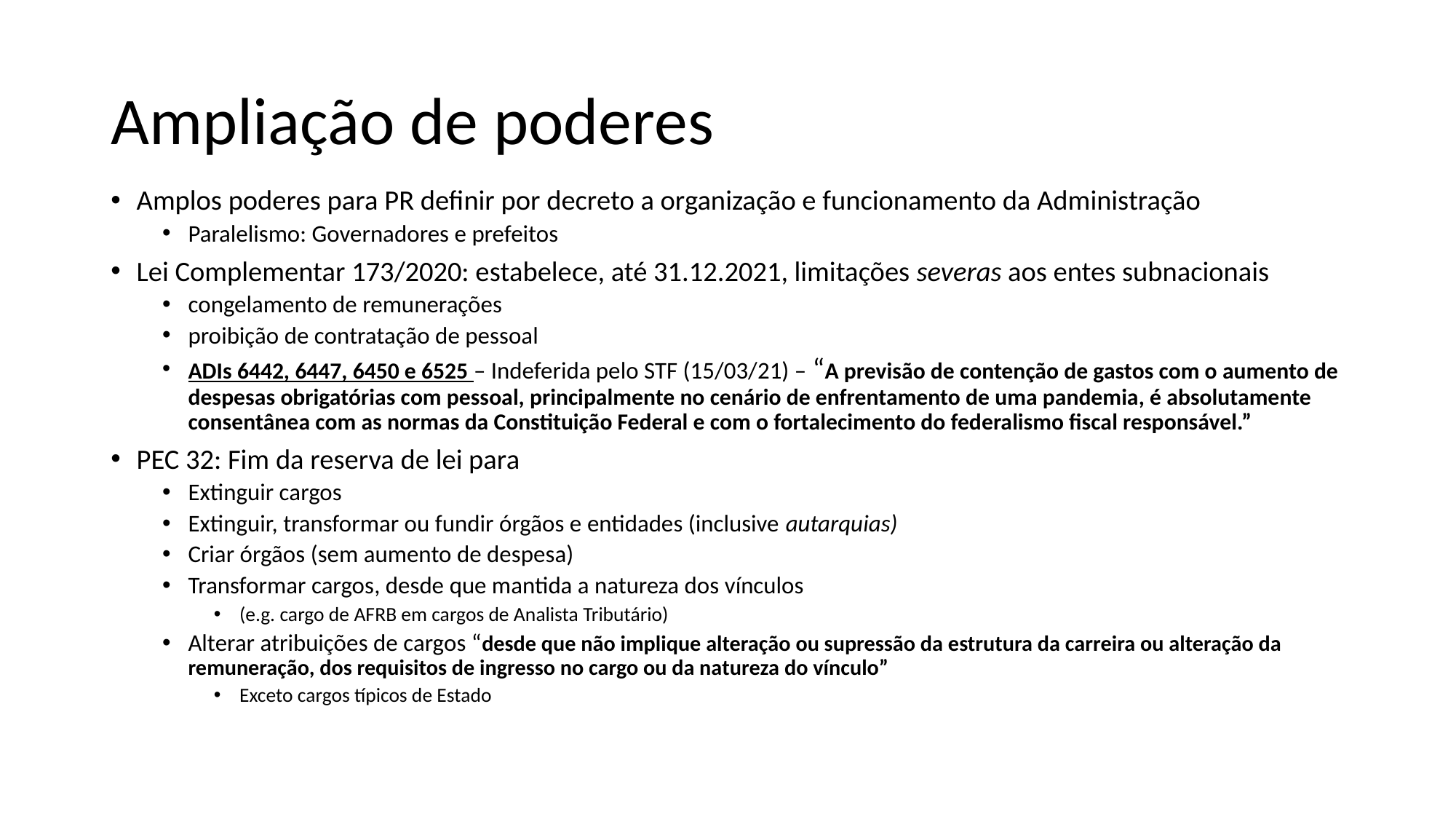

# Ampliação de poderes
Amplos poderes para PR definir por decreto a organização e funcionamento da Administração
Paralelismo: Governadores e prefeitos
Lei Complementar 173/2020: estabelece, até 31.12.2021, limitações severas aos entes subnacionais
congelamento de remunerações
proibição de contratação de pessoal
ADIs 6442, 6447, 6450 e 6525 – Indeferida pelo STF (15/03/21) – “A previsão de contenção de gastos com o aumento de despesas obrigatórias com pessoal, principalmente no cenário de enfrentamento de uma pandemia, é absolutamente consentânea com as normas da Constituição Federal e com o fortalecimento do federalismo fiscal responsável.”
PEC 32: Fim da reserva de lei para
Extinguir cargos
Extinguir, transformar ou fundir órgãos e entidades (inclusive autarquias)
Criar órgãos (sem aumento de despesa)
Transformar cargos, desde que mantida a natureza dos vínculos
(e.g. cargo de AFRB em cargos de Analista Tributário)
Alterar atribuições de cargos “desde que não implique alteração ou supressão da estrutura da carreira ou alteração da remuneração, dos requisitos de ingresso no cargo ou da natureza do vínculo”
Exceto cargos típicos de Estado